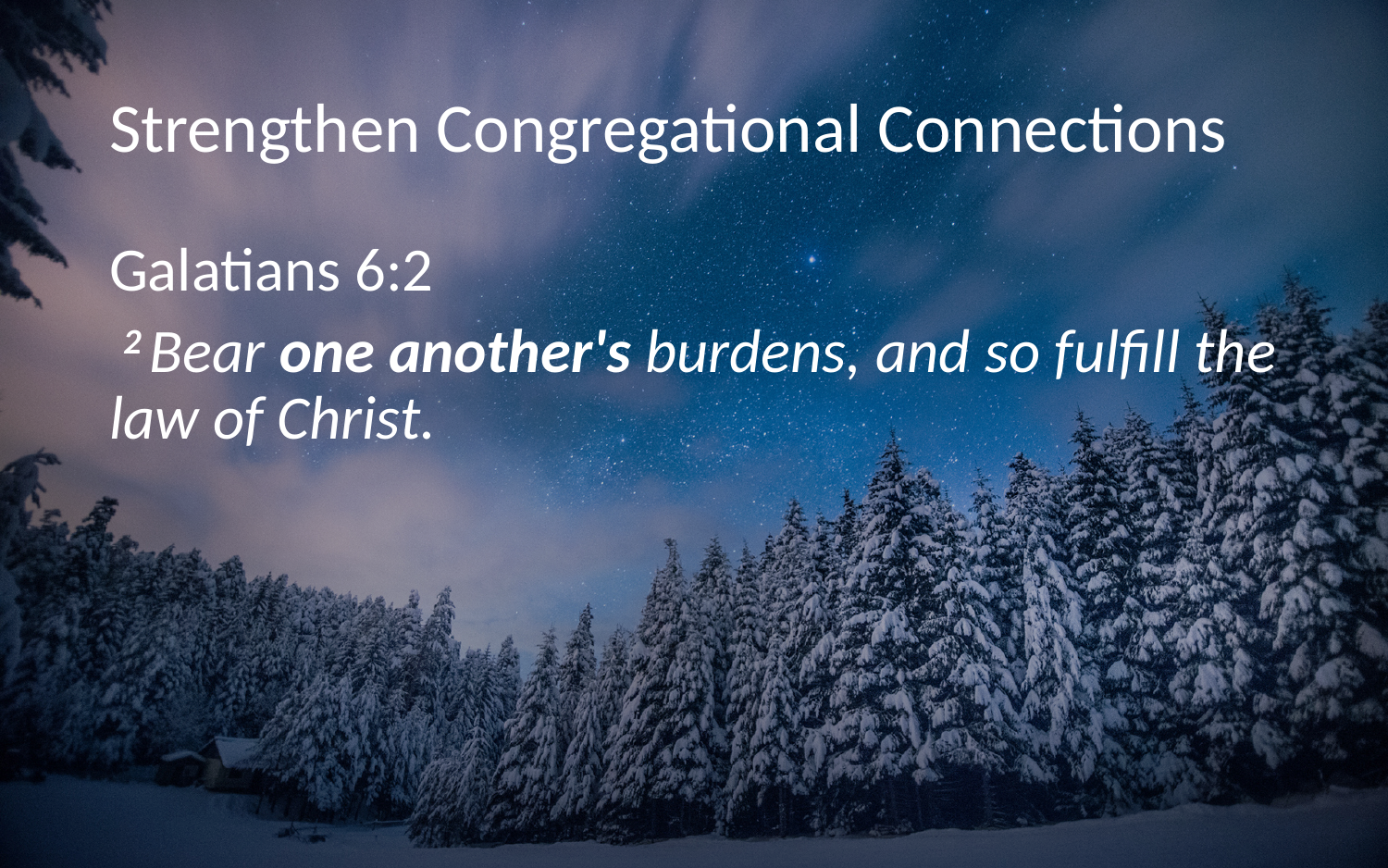

# Strengthen Congregational Connections
Galatians 6:2
 2 Bear one another's burdens, and so fulfill the law of Christ.